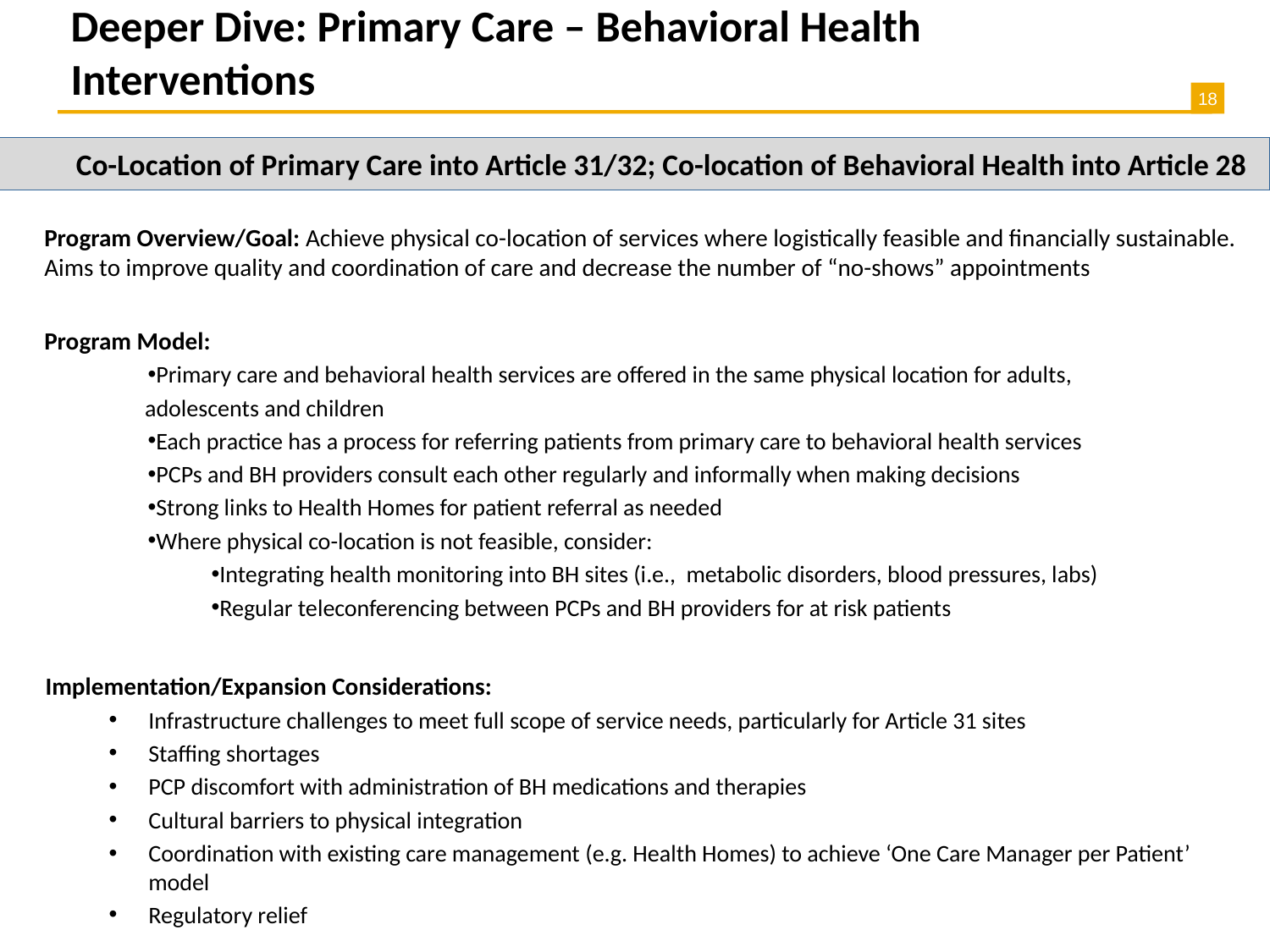

# Deeper Dive: Primary Care – Behavioral Health Interventions
Co-Location of Primary Care into Article 31/32; Co-location of Behavioral Health into Article 28
Program Overview/Goal: Achieve physical co-location of services where logistically feasible and financially sustainable. Aims to improve quality and coordination of care and decrease the number of “no-shows” appointments
.

Program Model:
Primary care and behavioral health services are offered in the same physical location for adults,
       adolescents and children
Each practice has a process for referring patients from primary care to behavioral health services
PCPs and BH providers consult each other regularly and informally when making decisions
Strong links to Health Homes for patient referral as needed
Where physical co-location is not feasible, consider:
Integrating health monitoring into BH sites (i.e.,  metabolic disorders, blood pressures, labs)
Regular teleconferencing between PCPs and BH providers for at risk patients
Implementation/Expansion Considerations:
Infrastructure challenges to meet full scope of service needs, particularly for Article 31 sites
Staffing shortages
PCP discomfort with administration of BH medications and therapies
Cultural barriers to physical integration
Coordination with existing care management (e.g. Health Homes) to achieve ‘One Care Manager per Patient’ model
Regulatory relief